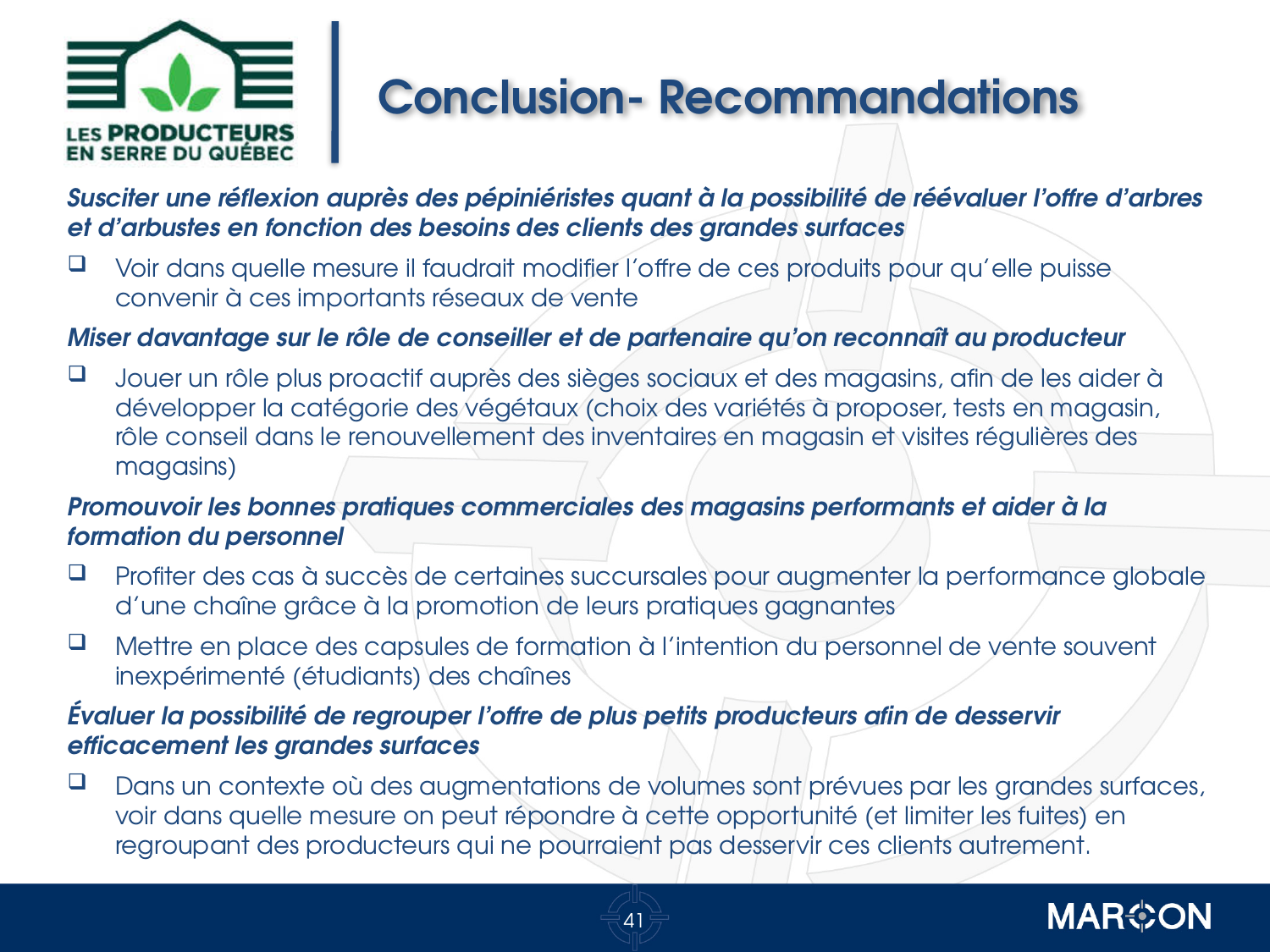

# Conclusion- Recommandations
Susciter une réflexion auprès des pépiniéristes quant à la possibilité de réévaluer l’offre d’arbres et d’arbustes en fonction des besoins des clients des grandes surfaces
Voir dans quelle mesure il faudrait modifier l’offre de ces produits pour qu’elle puisse convenir à ces importants réseaux de vente
Miser davantage sur le rôle de conseiller et de partenaire qu’on reconnaît au producteur
Jouer un rôle plus proactif auprès des sièges sociaux et des magasins, afin de les aider à développer la catégorie des végétaux (choix des variétés à proposer, tests en magasin, rôle conseil dans le renouvellement des inventaires en magasin et visites régulières des magasins)
Promouvoir les bonnes pratiques commerciales des magasins performants et aider à la formation du personnel
Profiter des cas à succès de certaines succursales pour augmenter la performance globale d’une chaîne grâce à la promotion de leurs pratiques gagnantes
Mettre en place des capsules de formation à l’intention du personnel de vente souvent inexpérimenté (étudiants) des chaînes
Évaluer la possibilité de regrouper l’offre de plus petits producteurs afin de desservir efficacement les grandes surfaces
Dans un contexte où des augmentations de volumes sont prévues par les grandes surfaces, voir dans quelle mesure on peut répondre à cette opportunité (et limiter les fuites) en regroupant des producteurs qui ne pourraient pas desservir ces clients autrement.

41